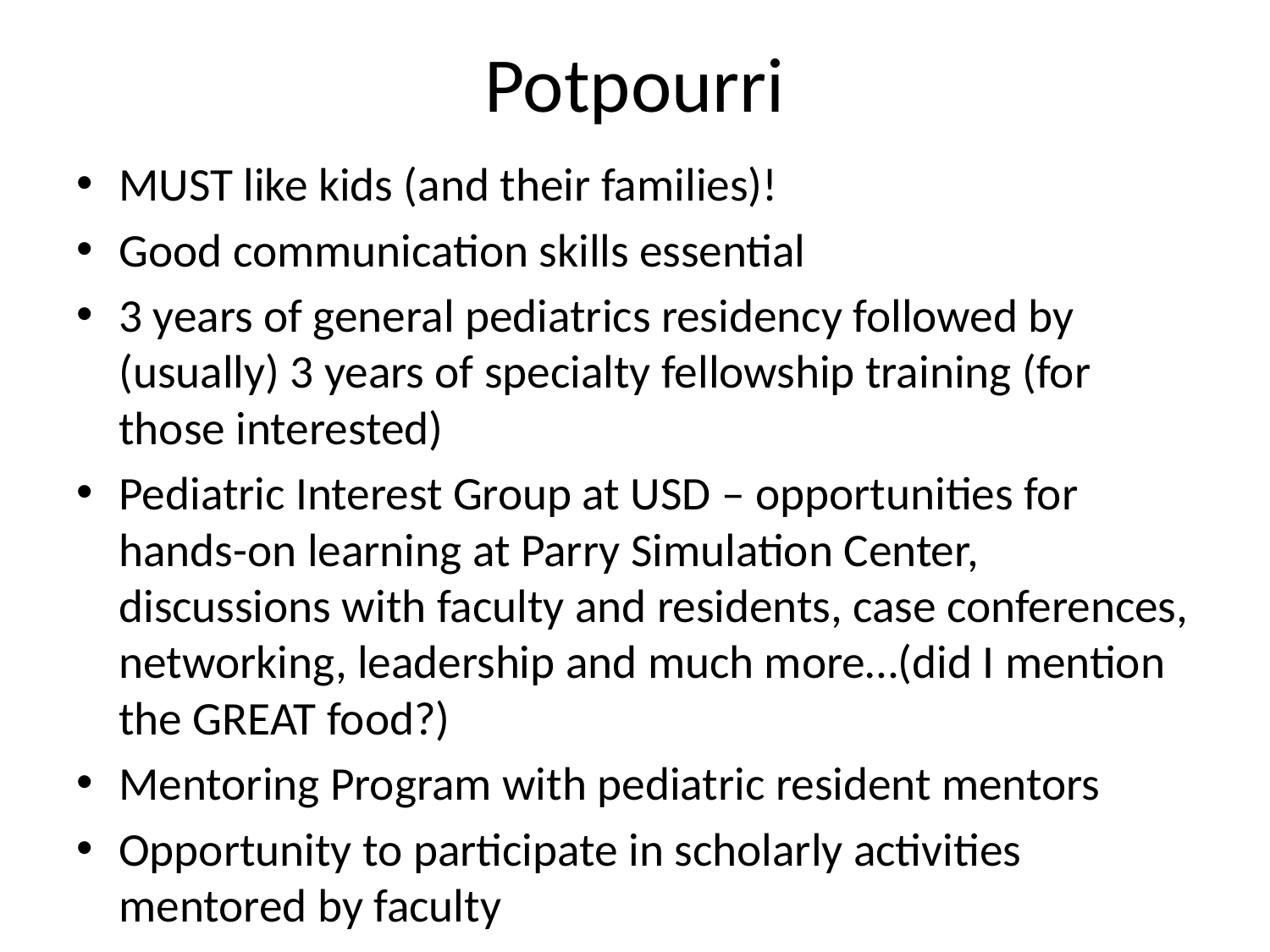

# Potpourri
MUST like kids (and their families)!
Good communication skills essential
3 years of general pediatrics residency followed by (usually) 3 years of specialty fellowship training (for those interested)
Pediatric Interest Group at USD – opportunities for hands-on learning at Parry Simulation Center, discussions with faculty and residents, case conferences, networking, leadership and much more…(did I mention the GREAT food?)
Mentoring Program with pediatric resident mentors
Opportunity to participate in scholarly activities mentored by faculty